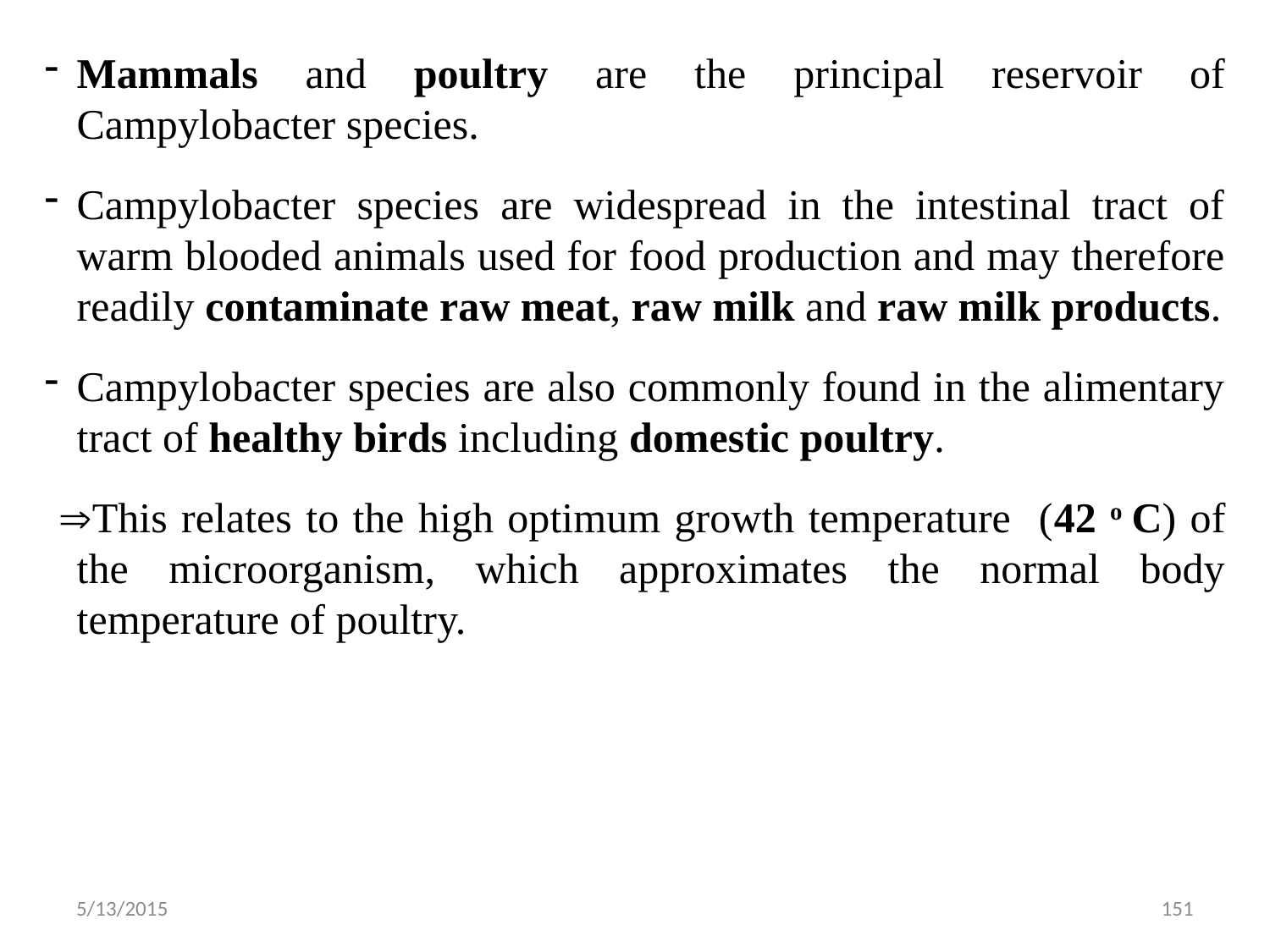

Mammals and poultry are the principal reservoir of Campylobacter species.
Campylobacter species are widespread in the intestinal tract of warm blooded animals used for food production and may therefore readily contaminate raw meat, raw milk and raw milk products.
Campylobacter species are also commonly found in the alimentary tract of healthy birds including domestic poultry.
 ⇒This relates to the high optimum growth temperature  (42 o C) of the microorganism, which approximates the normal body temperature of poultry.
5/13/2015

151